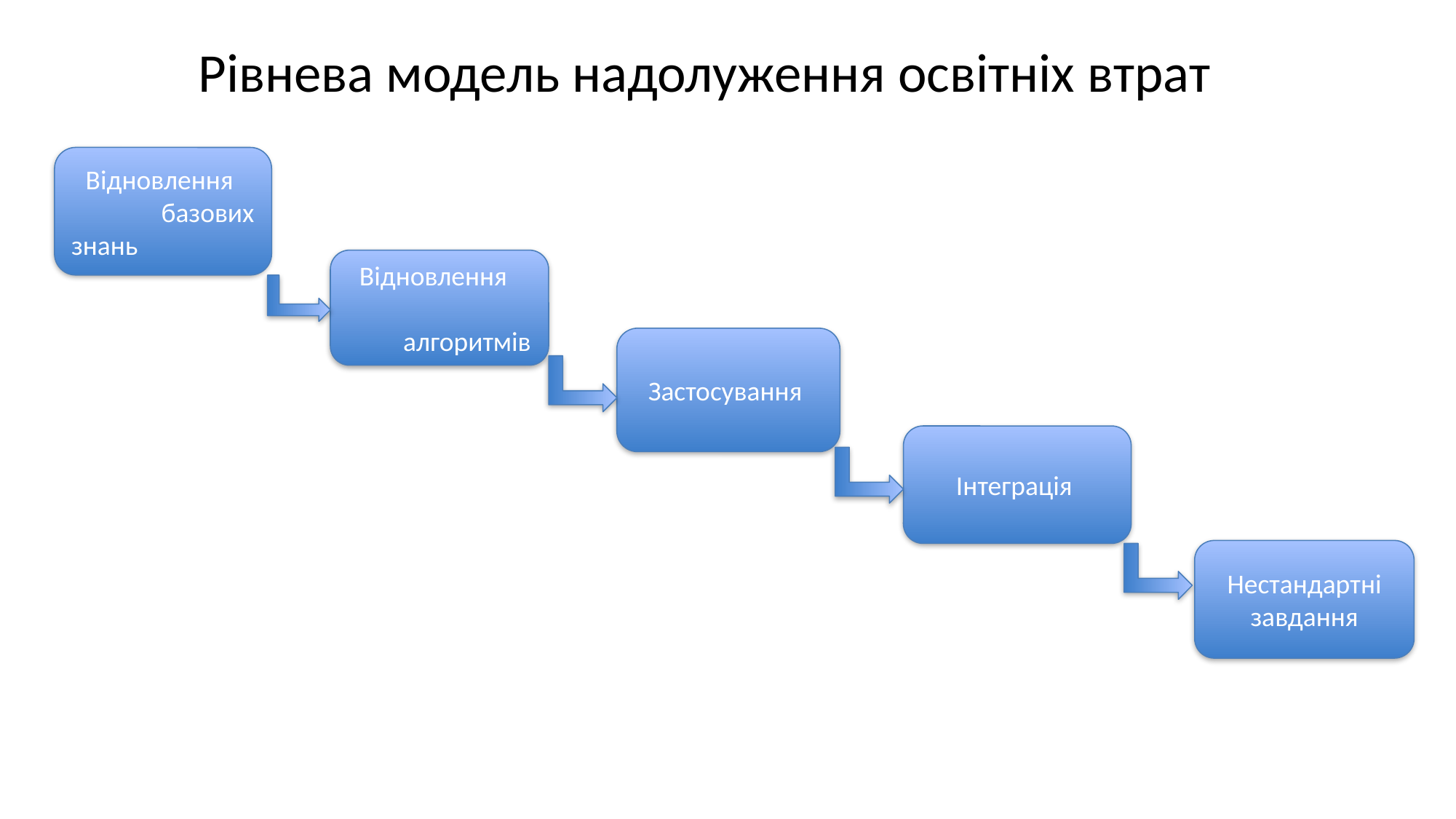

# Рівнева модель надолуження освітніх втрат
  Відновлення           базових знань
  Відновлення                                             алгоритмів

Застосування

Інтеграція

Нестандартні завдання